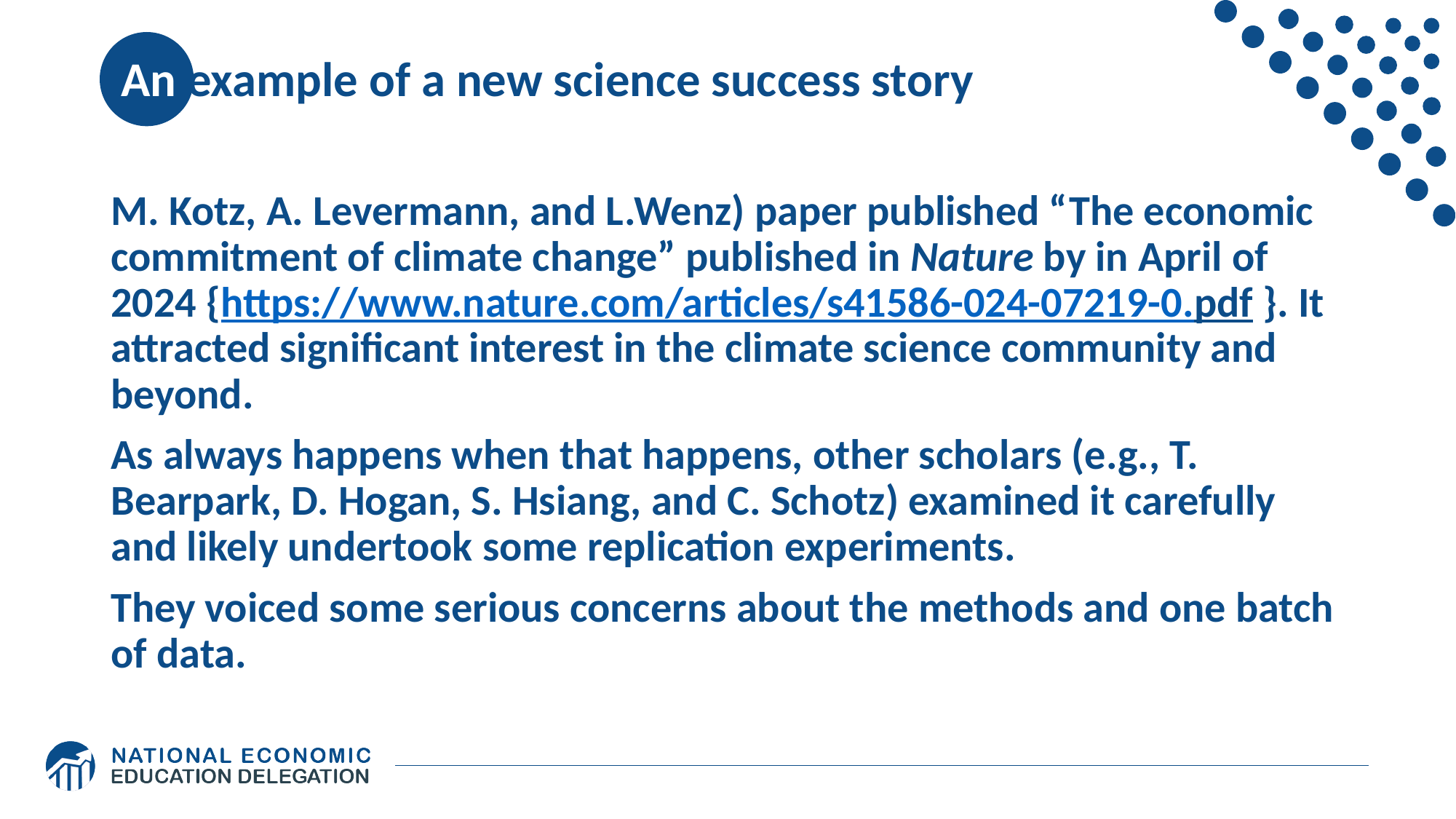

# An example of a new science success story
M. Kotz, A. Levermann, and L.Wenz) paper published “The economic commitment of climate change” published in Nature by in April of 2024 {https://www.nature.com/articles/s41586-024-07219-0.pdf }. It attracted significant interest in the climate science community and beyond.
As always happens when that happens, other scholars (e.g., T. Bearpark, D. Hogan, S. Hsiang, and C. Schotz) examined it carefully and likely undertook some replication experiments.
They voiced some serious concerns about the methods and one batch of data.